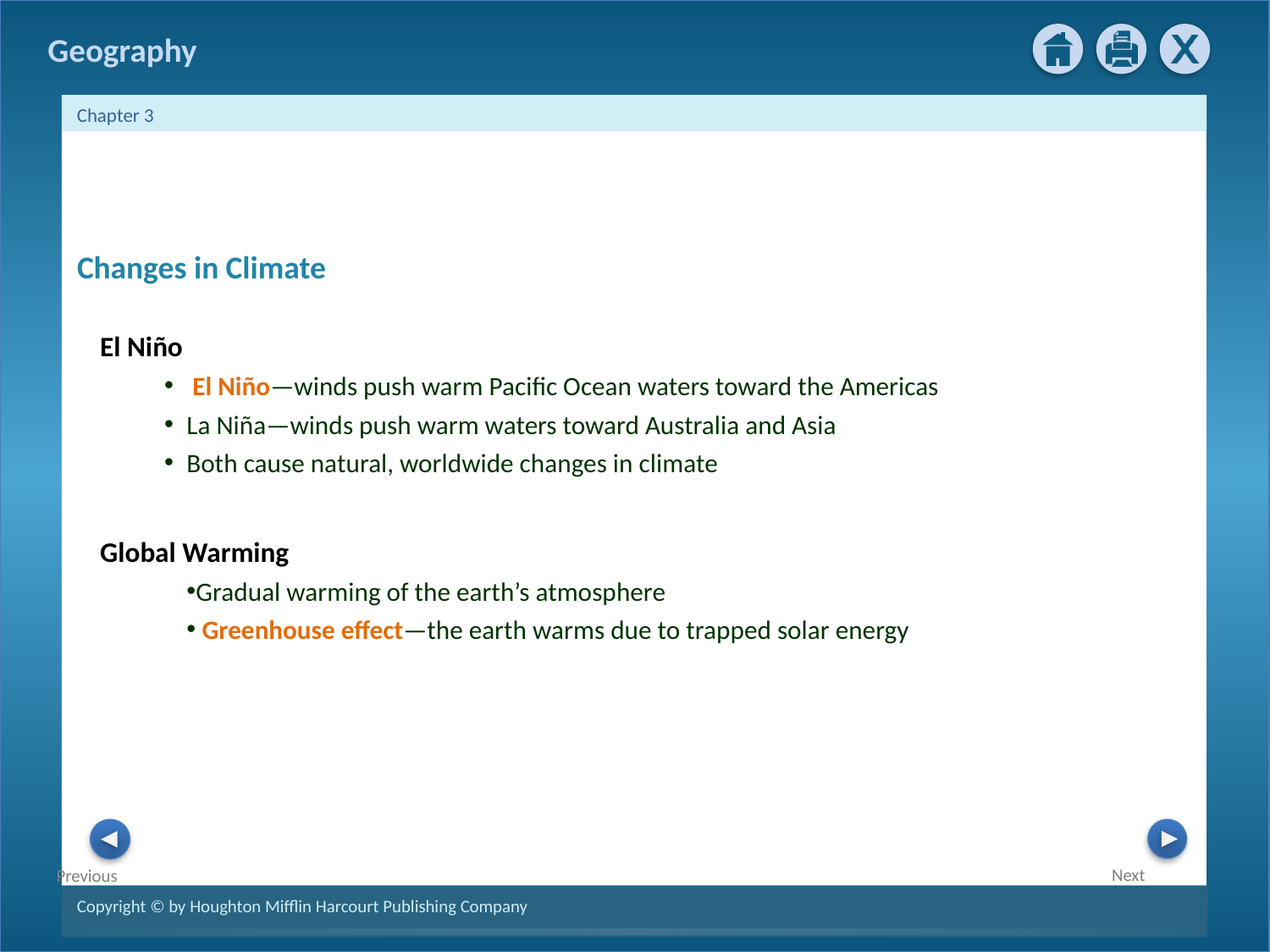

2
Changes in Climate
El Niño
 El Niño—winds push warm Pacific Ocean waters toward the Americas
La Niña—winds push warm waters toward Australia and Asia
Both cause natural, worldwide changes in climate
Global Warming
Gradual warming of the earth’s atmosphere
 Greenhouse effect—the earth warms due to trapped solar energy